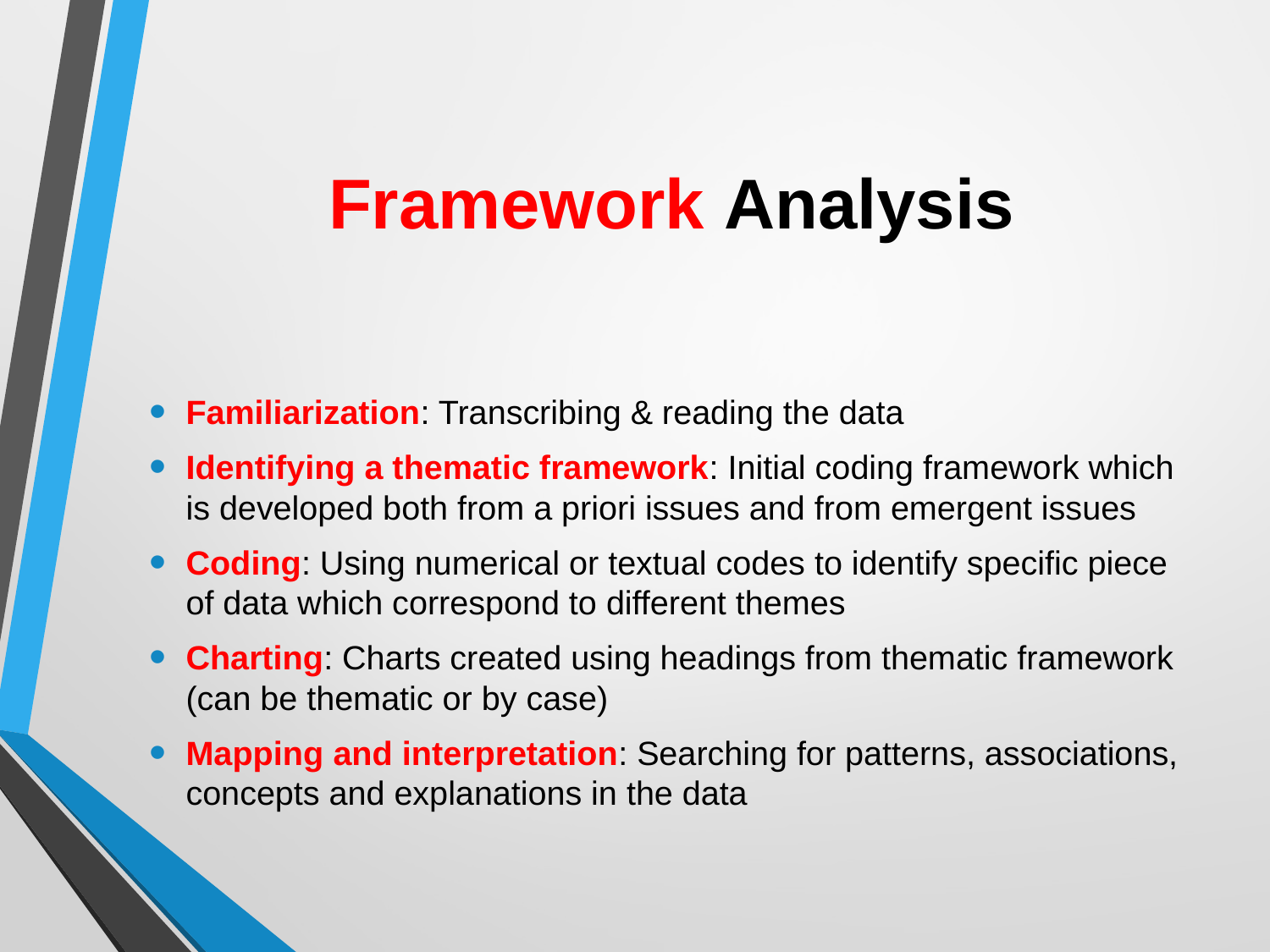

# Framework Analysis
Familiarization: Transcribing & reading the data
Identifying a thematic framework: Initial coding framework which is developed both from a priori issues and from emergent issues
Coding: Using numerical or textual codes to identify specific piece of data which correspond to different themes
Charting: Charts created using headings from thematic framework (can be thematic or by case)
Mapping and interpretation: Searching for patterns, associations, concepts and explanations in the data